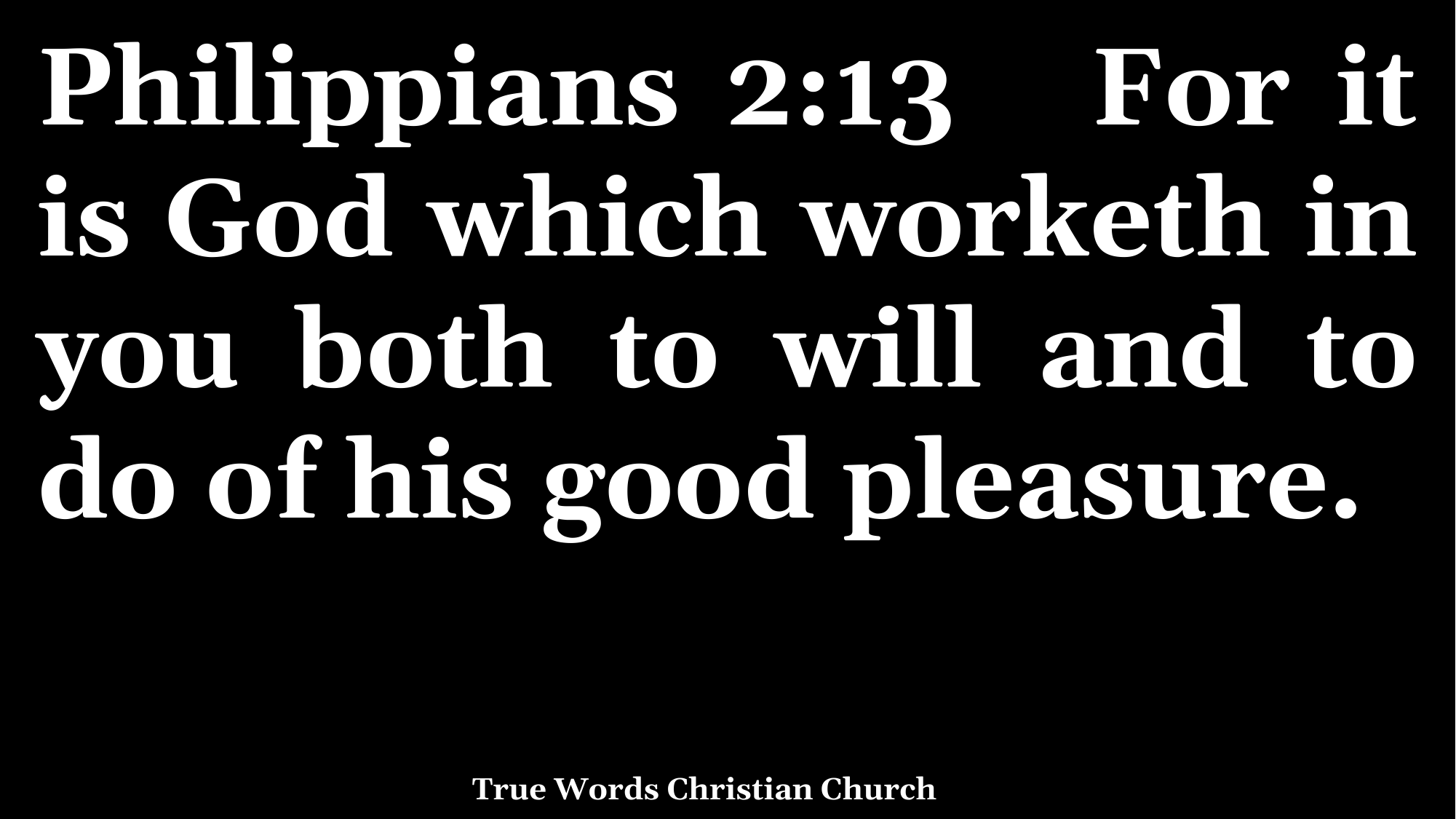

Philippians 2:13   For it is God which worketh in you both to will and to do of his good pleasure.
True Words Christian Church